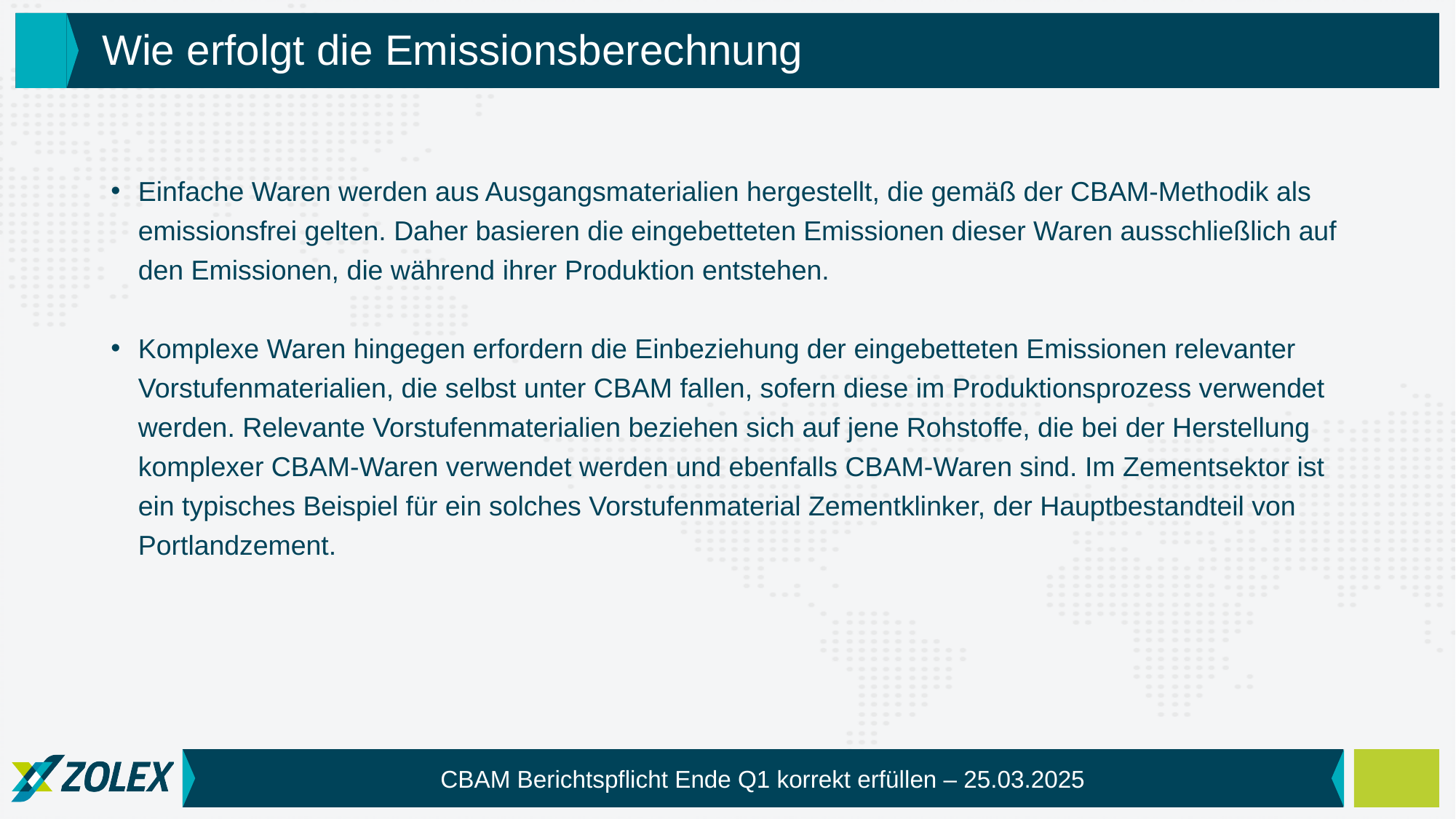

# Wie erfolgt die Emissionsberechnung
Einfache Waren werden aus Ausgangsmaterialien hergestellt, die gemäß der CBAM-Methodik als emissionsfrei gelten. Daher basieren die eingebetteten Emissionen dieser Waren ausschließlich auf den Emissionen, die während ihrer Produktion entstehen.

Komplexe Waren hingegen erfordern die Einbeziehung der eingebetteten Emissionen relevanter Vorstufenmaterialien, die selbst unter CBAM fallen, sofern diese im Produktionsprozess verwendet werden. Relevante Vorstufenmaterialien beziehen sich auf jene Rohstoffe, die bei der Herstellung komplexer CBAM-Waren verwendet werden und ebenfalls CBAM-Waren sind. Im Zementsektor ist ein typisches Beispiel für ein solches Vorstufenmaterial Zementklinker, der Hauptbestandteil von Portlandzement.